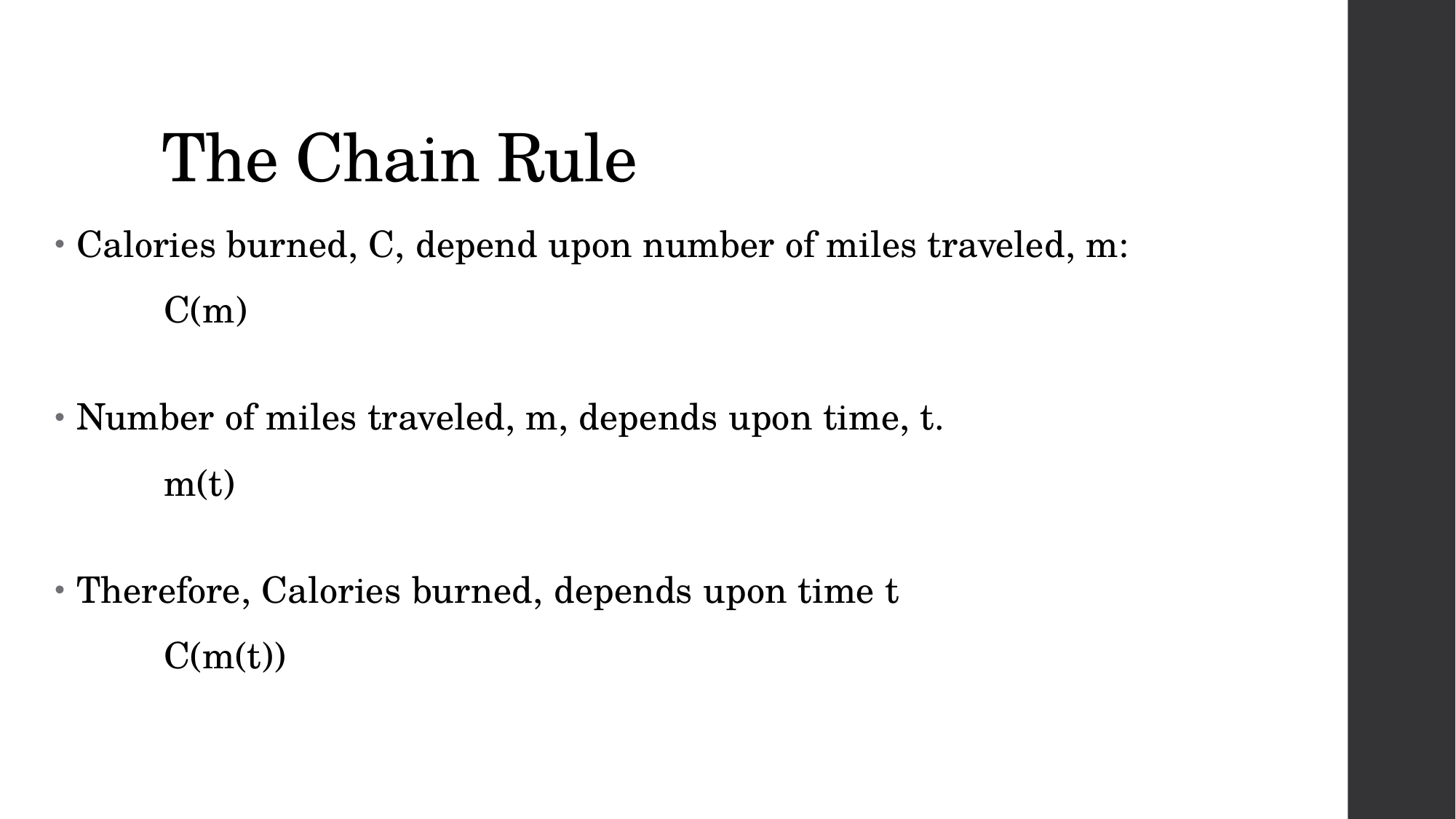

# The Chain Rule
Calories burned, C, depend upon number of miles traveled, m:
	C(m)
Number of miles traveled, m, depends upon time, t.
	m(t)
Therefore, Calories burned, depends upon time t
	C(m(t))